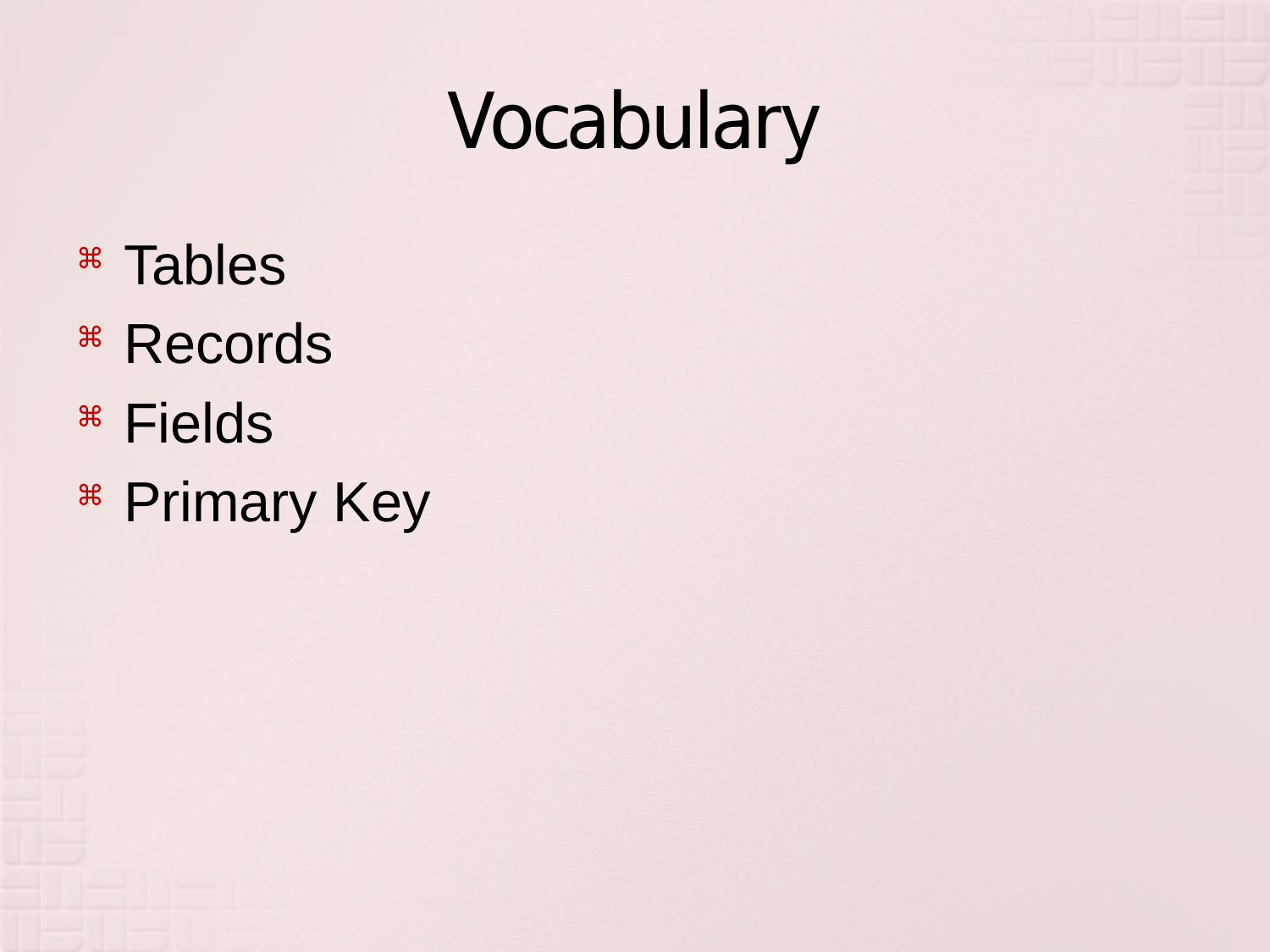

# Vocabulary
Tables
Records
Fields
Primary Key